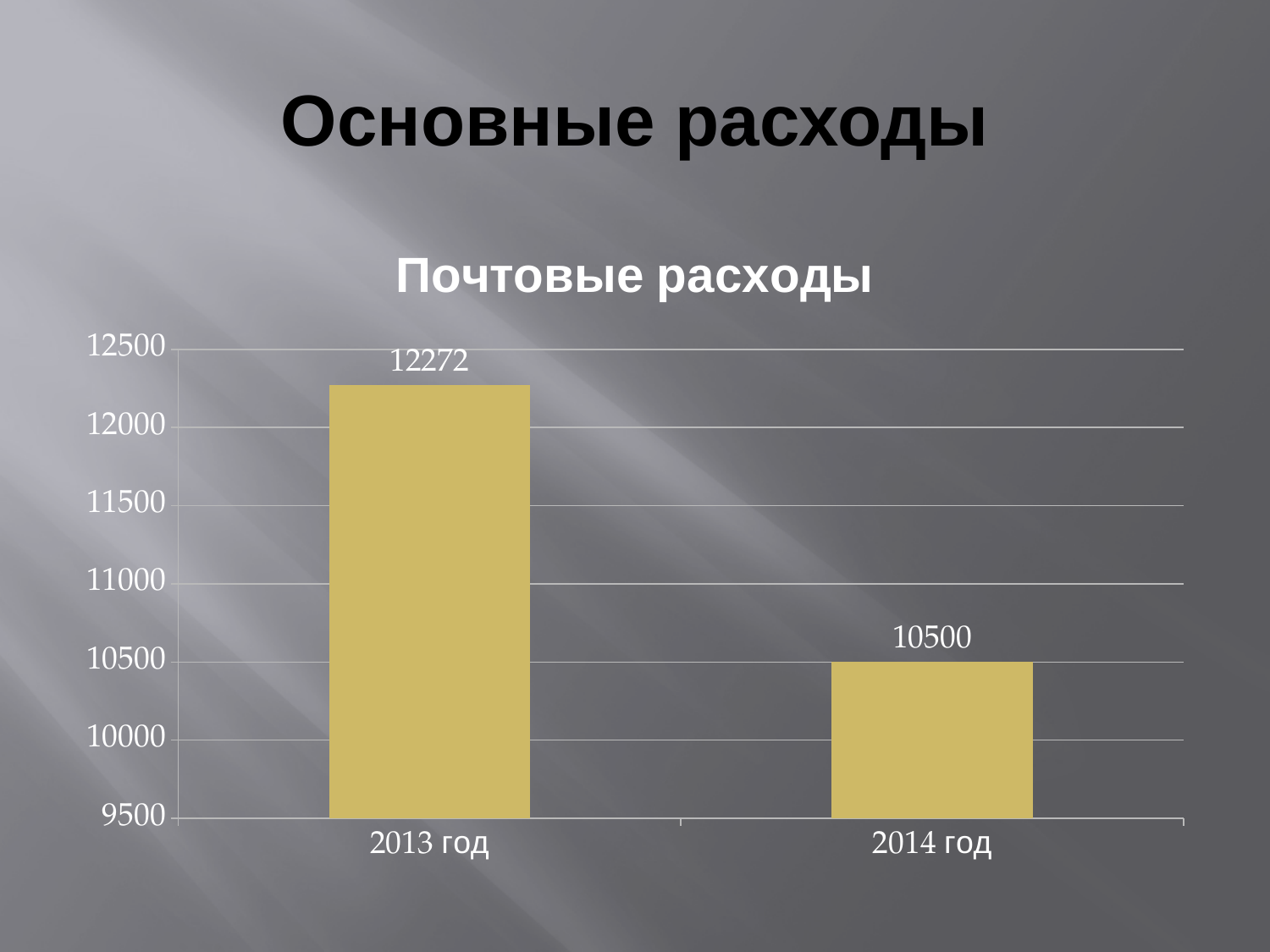

# Основные расходы

### Chart: Почтовые расходы

| Category | Почтовые
 расходы |
|---|---|
| 2013 год | 12272.0 |
| 2014 год | 10500.0 |